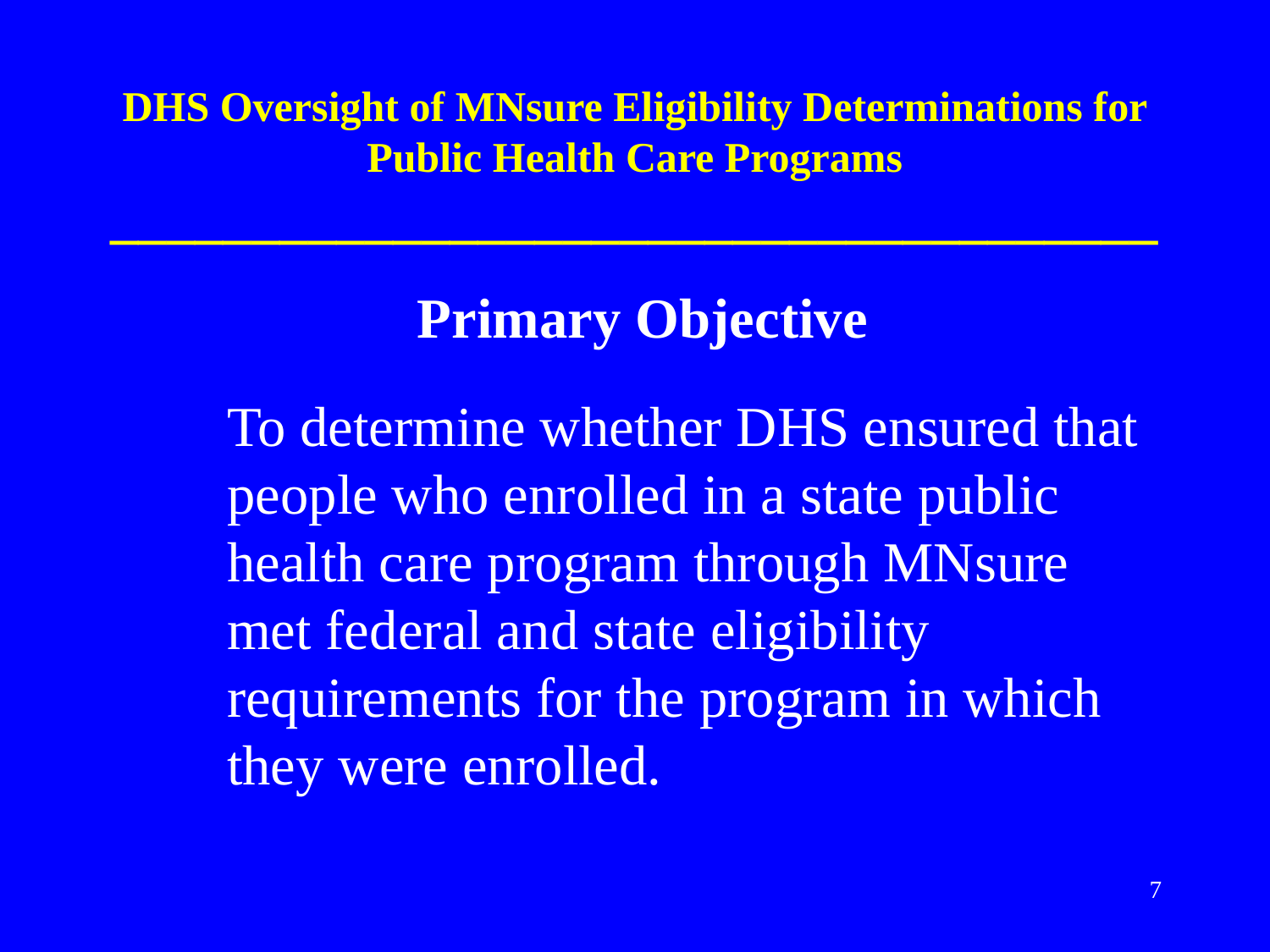

# DHS Oversight of MNsure Eligibility Determinations for Public Health Care Programs _____________________________________
Primary Objective

	To determine whether DHS ensured that people who enrolled in a state public health care program through MNsure met federal and state eligibility requirements for the program in which they were enrolled.

7